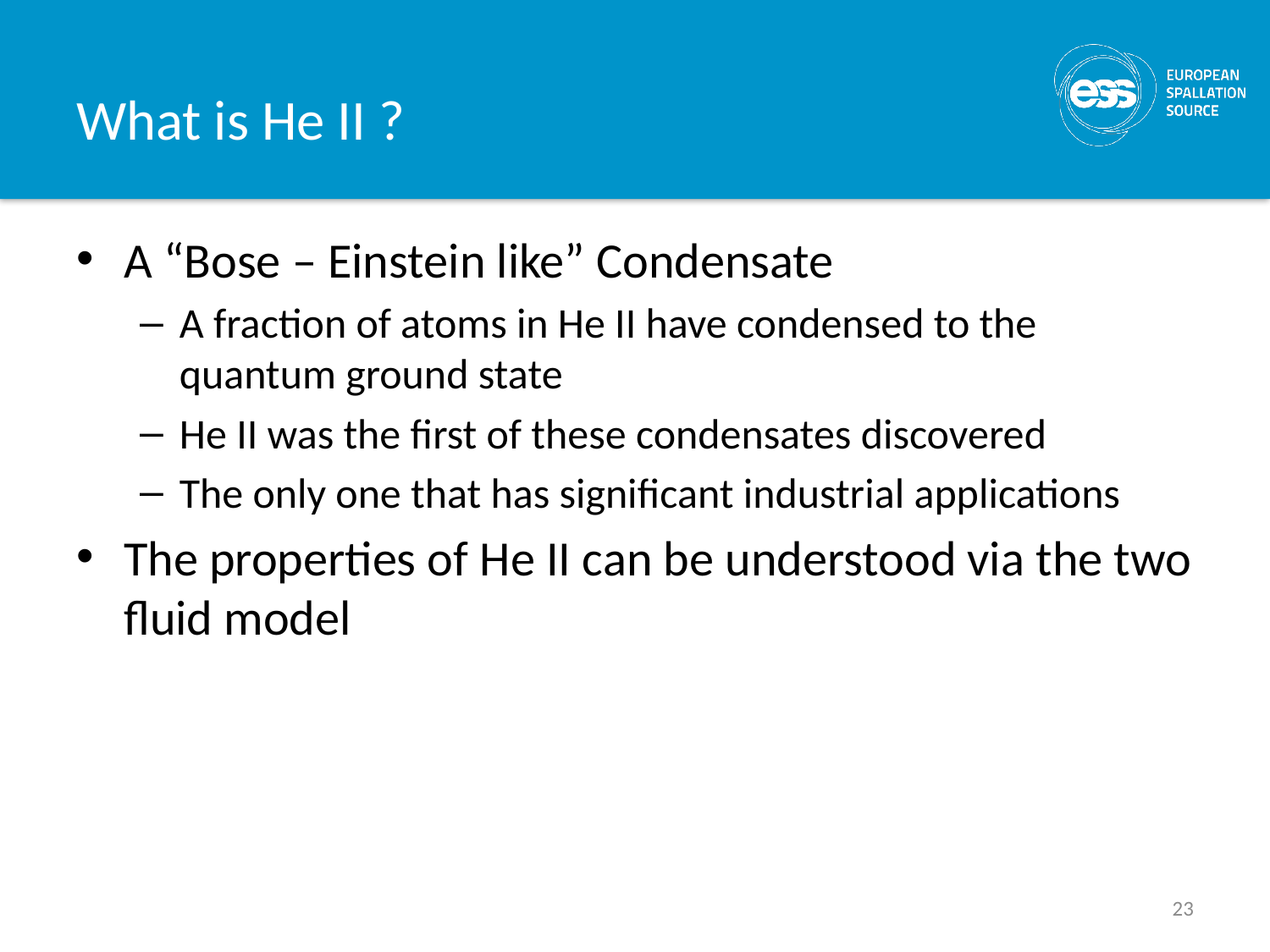

# What is He II ?
A “Bose – Einstein like” Condensate
A fraction of atoms in He II have condensed to the quantum ground state
He II was the first of these condensates discovered
The only one that has significant industrial applications
The properties of He II can be understood via the two fluid model

23